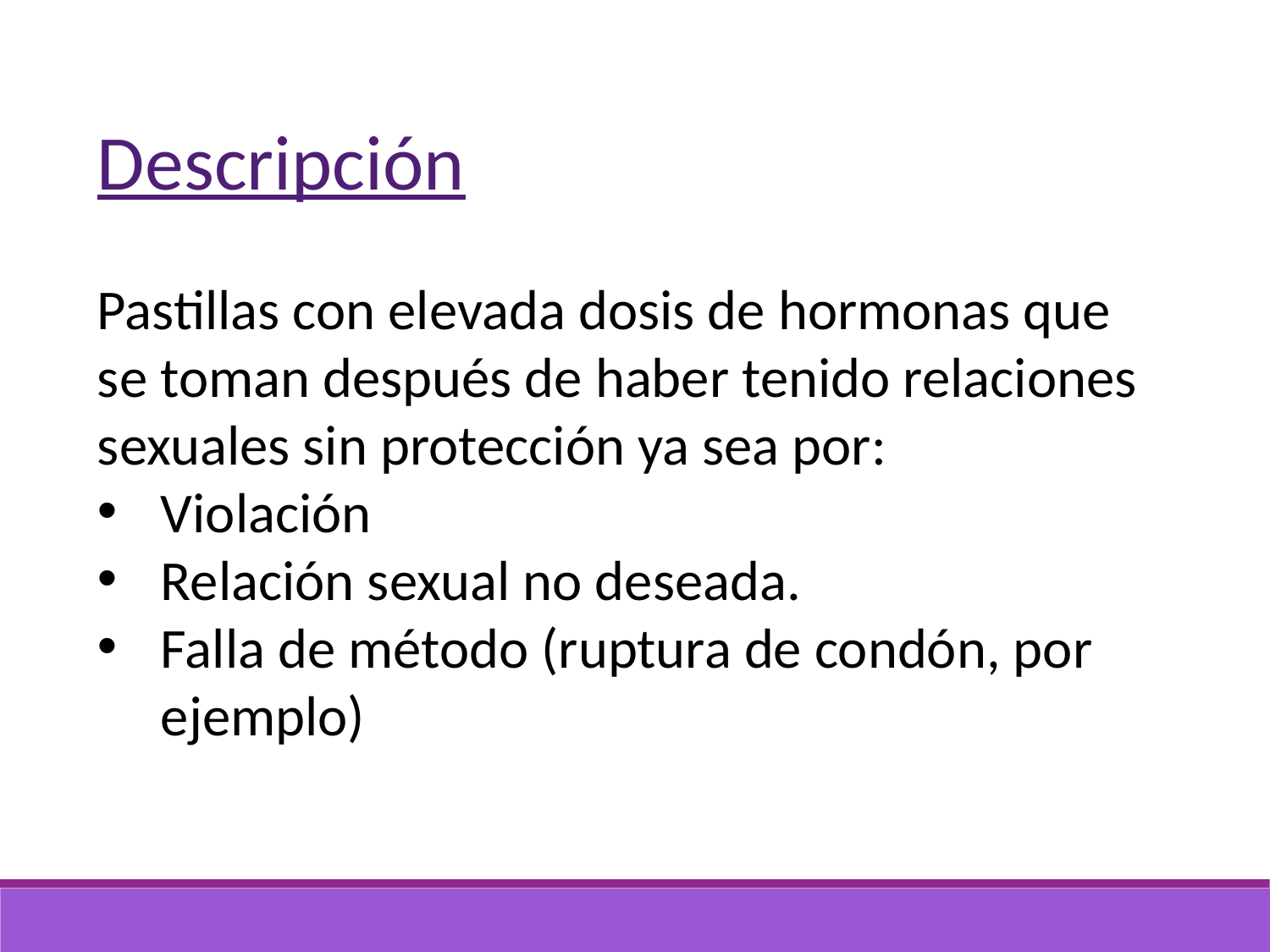

Descripción

Pastillas con elevada dosis de hormonas que se toman después de haber tenido relaciones sexuales sin protección ya sea por:
Violación
Relación sexual no deseada.
Falla de método (ruptura de condón, por ejemplo)